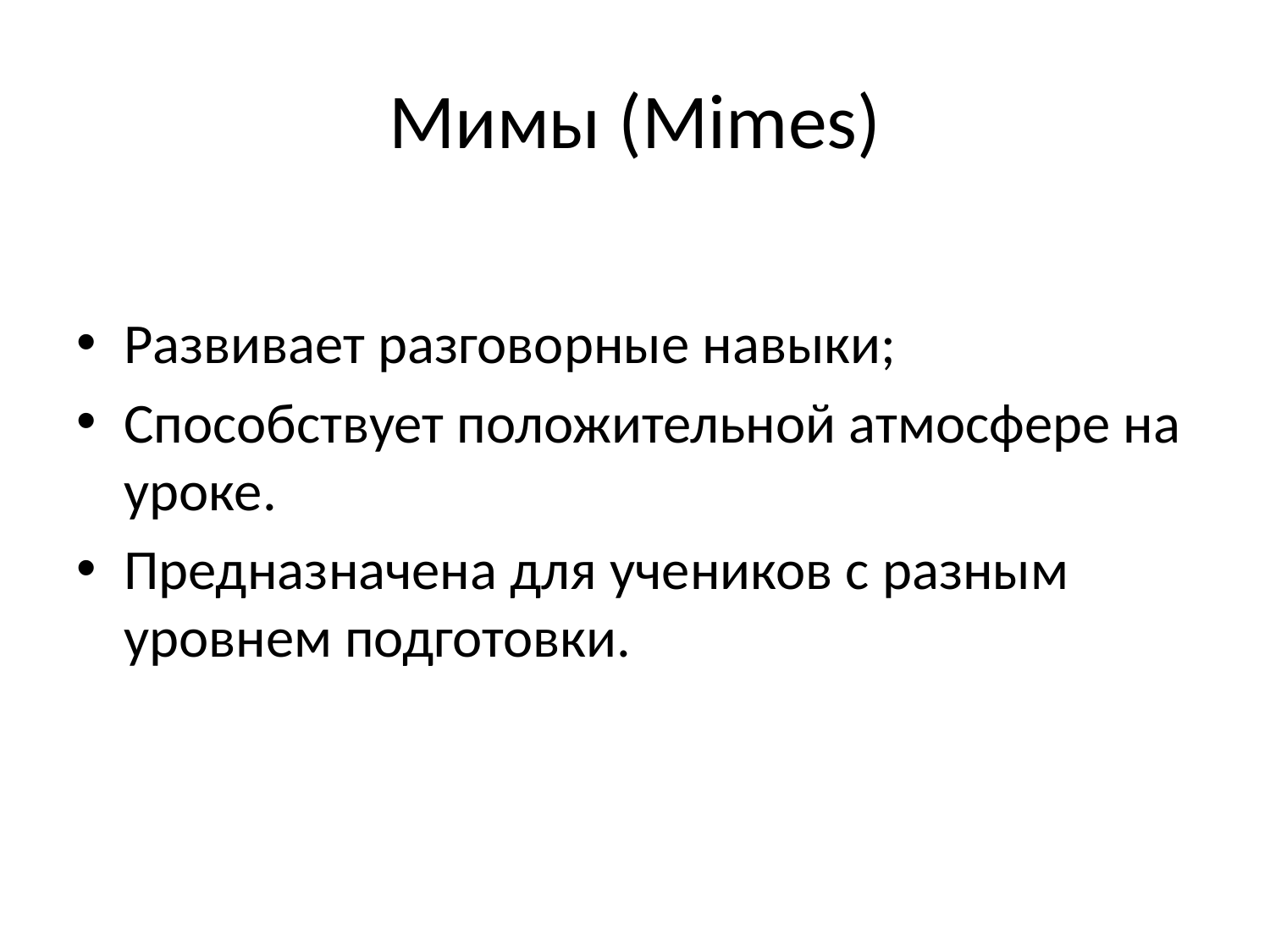

# Мимы (Mimes)

Развивает разговорные навыки;
Способствует положительной атмосфере на уроке.
Предназначена для учеников с разным уровнем подготовки.